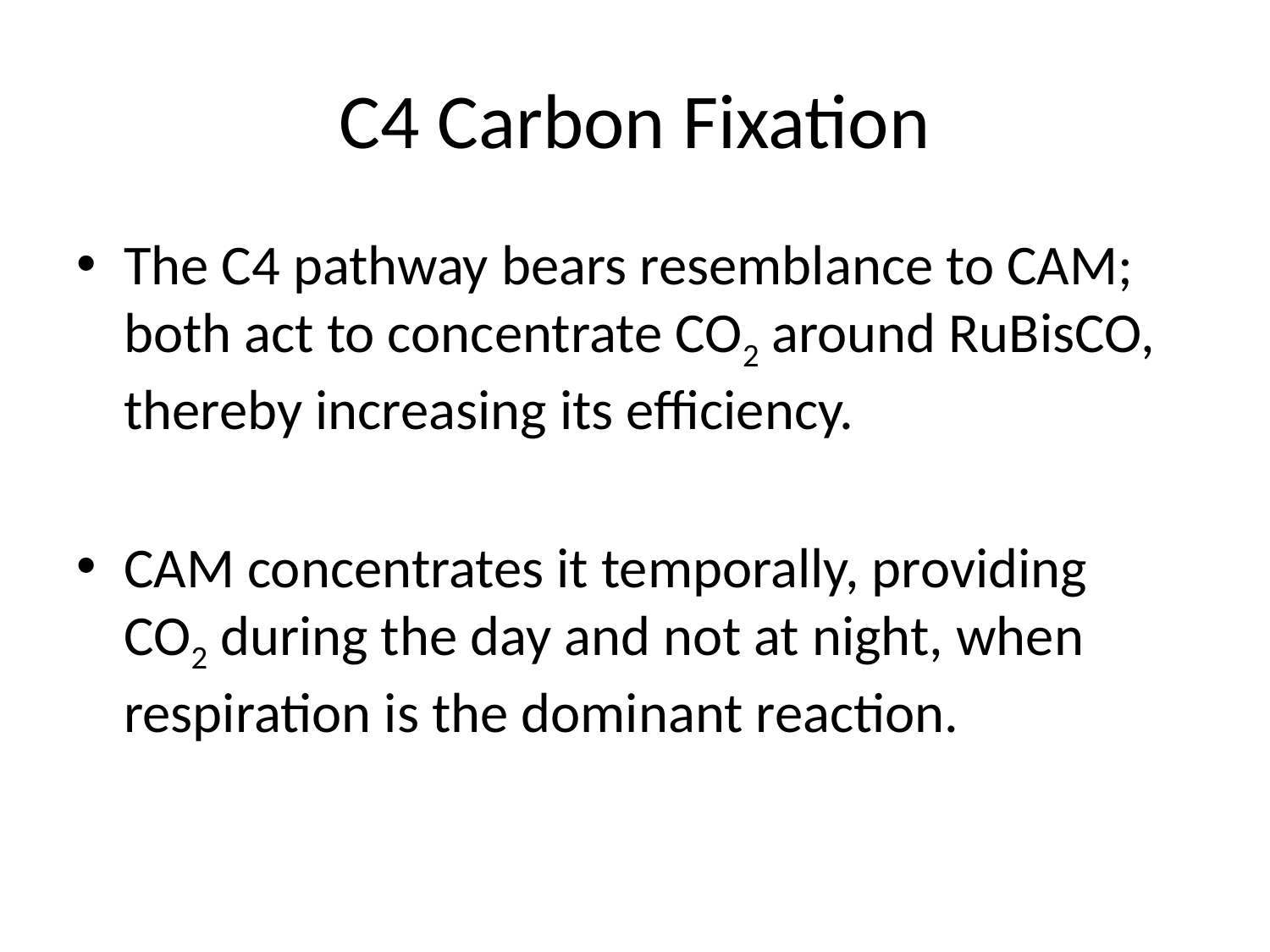

# C4 Carbon Fixation
The C4 pathway bears resemblance to CAM; both act to concentrate CO2 around RuBisCO, thereby increasing its efficiency.

CAM concentrates it temporally, providing CO2 during the day and not at night, when respiration is the dominant reaction.